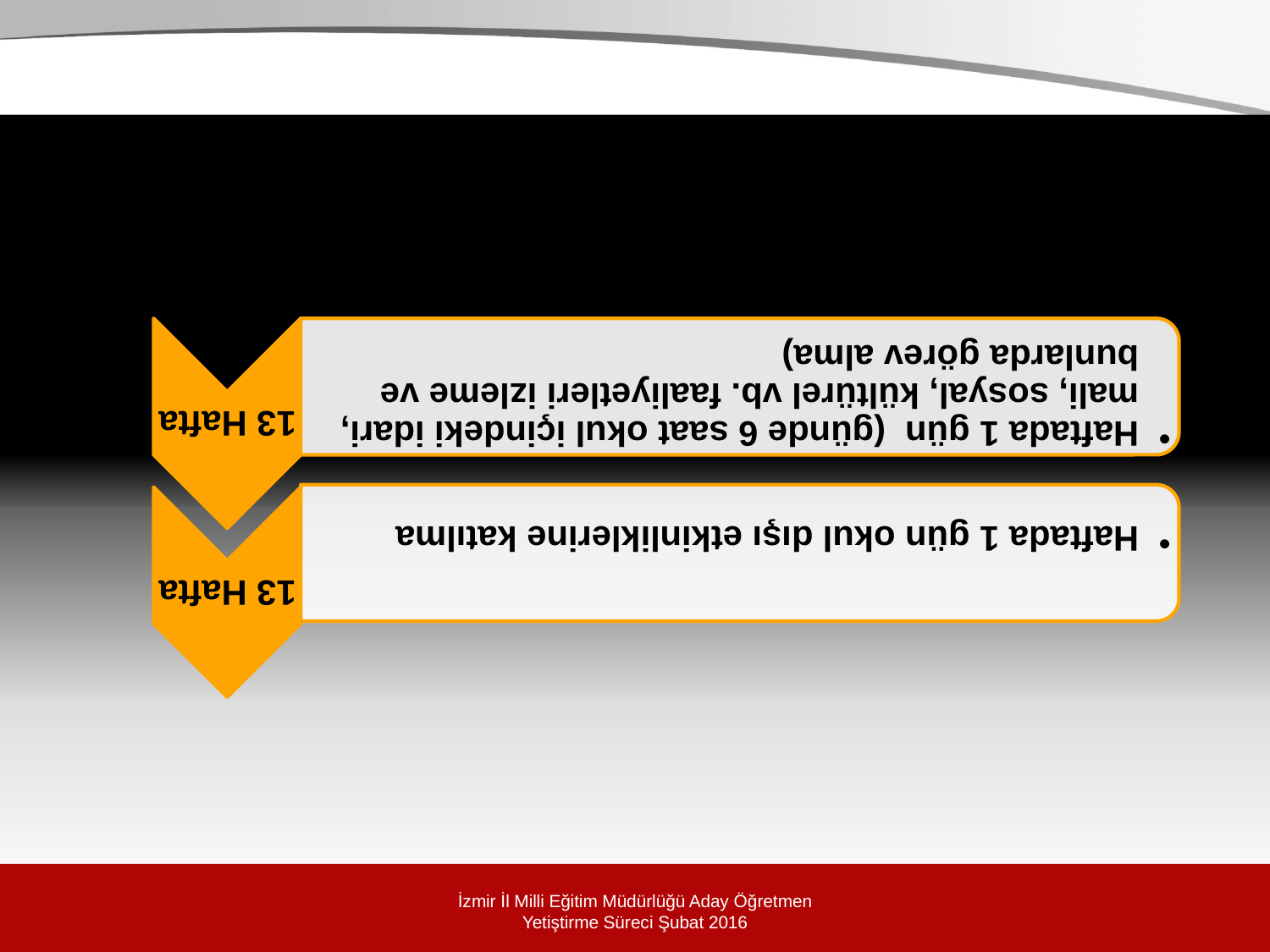

13 Hafta
Haftada 1 gün  (günde 6 saat okul içindeki idari, mali, sosyal, kültürel vb. faaliyetleri izleme ve bunlarda görev alma)
13 Hafta

Haftada 1 gün okul dışı etkinliklerine katılma

İzmir İl Milli Eğitim Müdürlüğü Aday Öğretmen Yetiştirme Süreci Şubat 2016